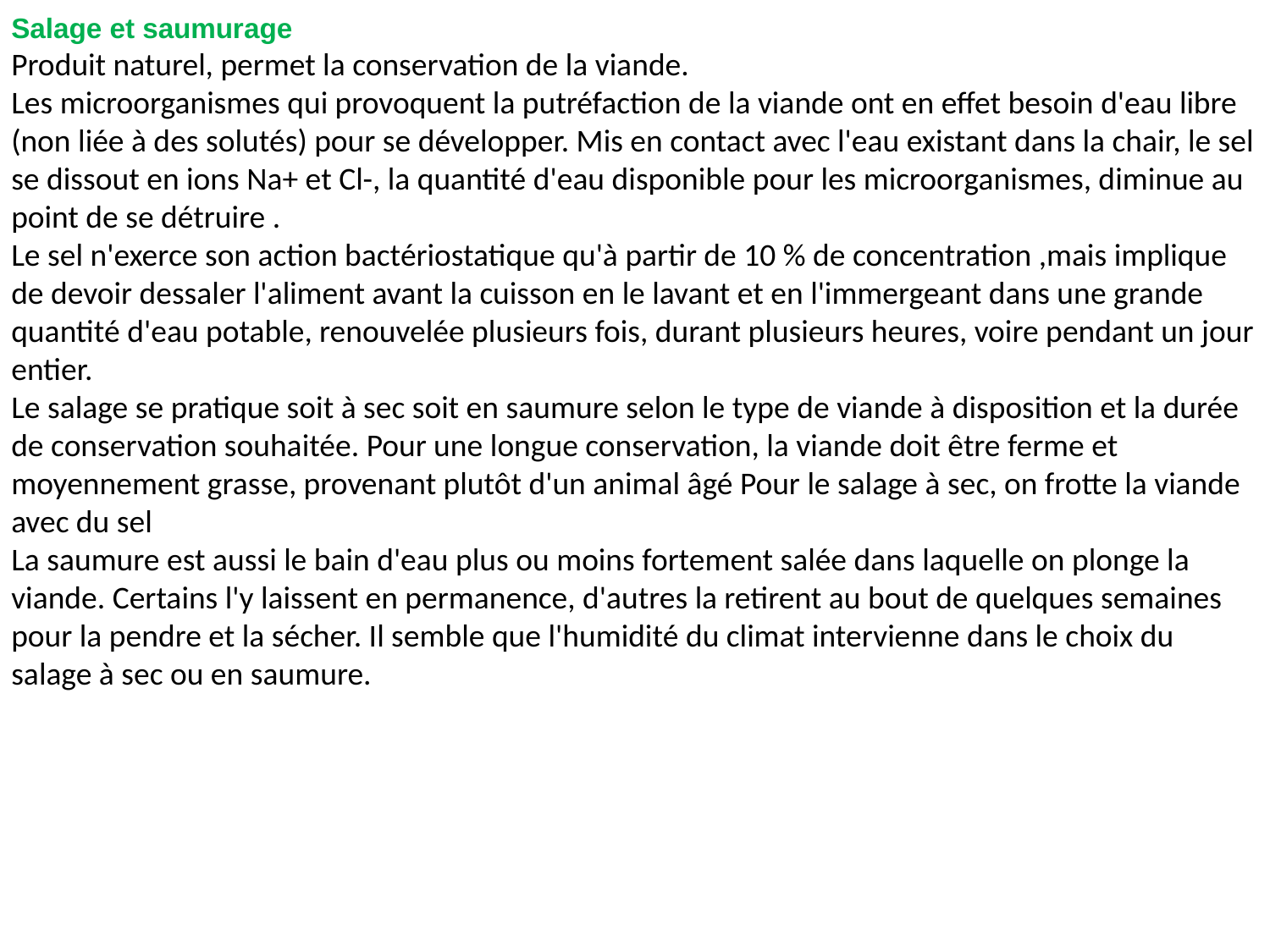

Salage et saumurage
Produit naturel, permet la conservation de la viande.
Les microorganismes qui provoquent la putréfaction de la viande ont en effet besoin d'eau libre (non liée à des solutés) pour se développer. Mis en contact avec l'eau existant dans la chair, le sel se dissout en ions Na+ et Cl-, la quantité d'eau disponible pour les microorganismes, diminue au point de se détruire .
Le sel n'exerce son action bactériostatique qu'à partir de 10 % de concentration ,mais implique de devoir dessaler l'aliment avant la cuisson en le lavant et en l'immergeant dans une grande quantité d'eau potable, renouvelée plusieurs fois, durant plusieurs heures, voire pendant un jour entier.
Le salage se pratique soit à sec soit en saumure selon le type de viande à disposition et la durée de conservation souhaitée. Pour une longue conservation, la viande doit être ferme et moyennement grasse, provenant plutôt d'un animal âgé Pour le salage à sec, on frotte la viande avec du sel
La saumure est aussi le bain d'eau plus ou moins fortement salée dans laquelle on plonge la viande. Certains l'y laissent en permanence, d'autres la retirent au bout de quelques semaines pour la pendre et la sécher. Il semble que l'humidité du climat intervienne dans le choix du salage à sec ou en saumure.